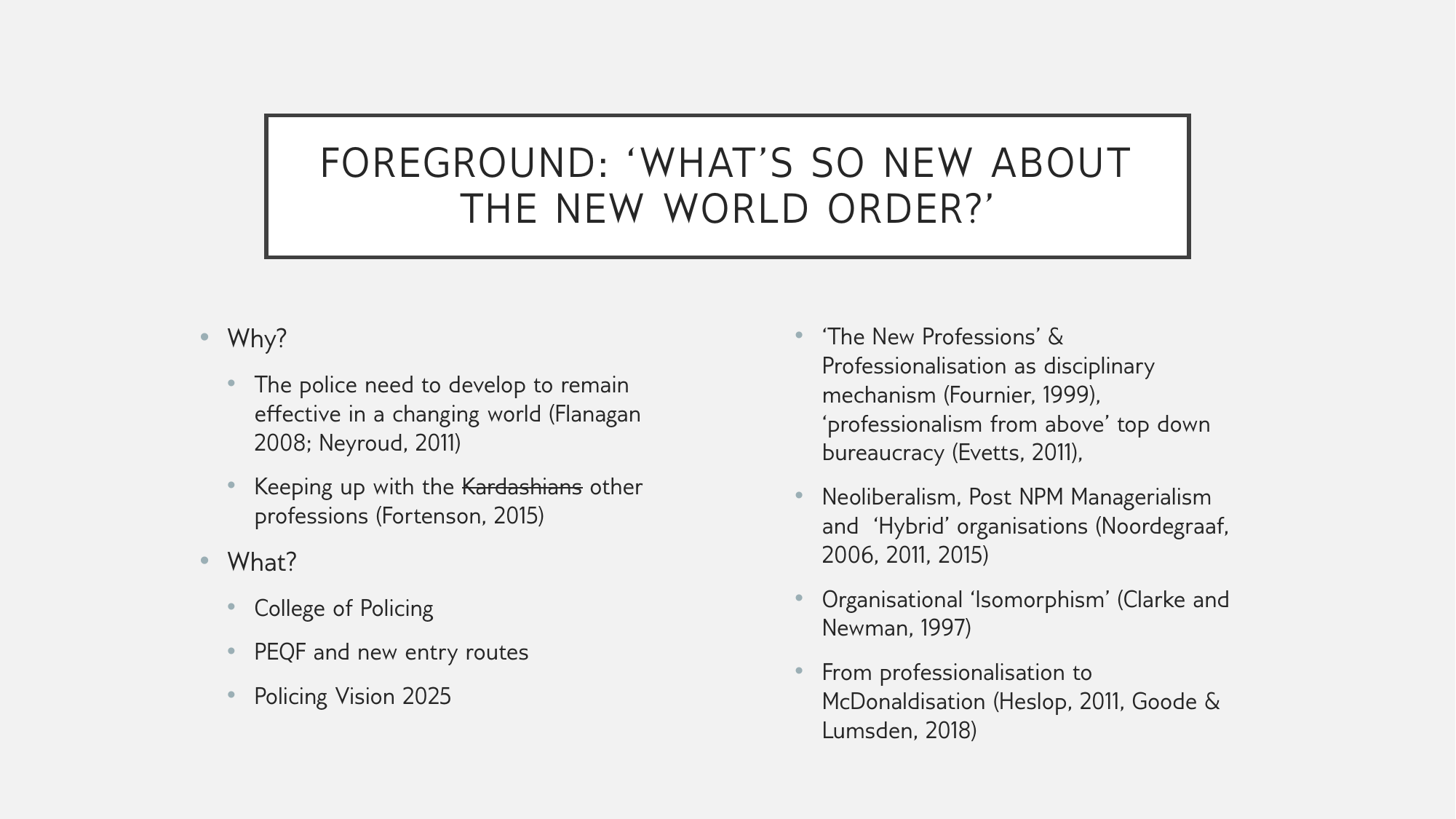

# Foreground: ‘What’s so new about the New World Order?’
Why?
The police need to develop to remain effective in a changing world (Flanagan 2008; Neyroud, 2011)
Keeping up with the Kardashians other professions (Fortenson, 2015)
What?
College of Policing
PEQF and new entry routes
Policing Vision 2025

‘The New Professions’ & Professionalisation as disciplinary mechanism (Fournier, 1999), ‘professionalism from above’ top down bureaucracy (Evetts, 2011),
Neoliberalism, Post NPM Managerialism  and  ‘Hybrid’ organisations (Noordegraaf, 2006, 2011, 2015)
Organisational ‘Isomorphism’ (Clarke and Newman, 1997)
From professionalisation to McDonaldisation (Heslop, 2011, Goode & Lumsden, 2018)